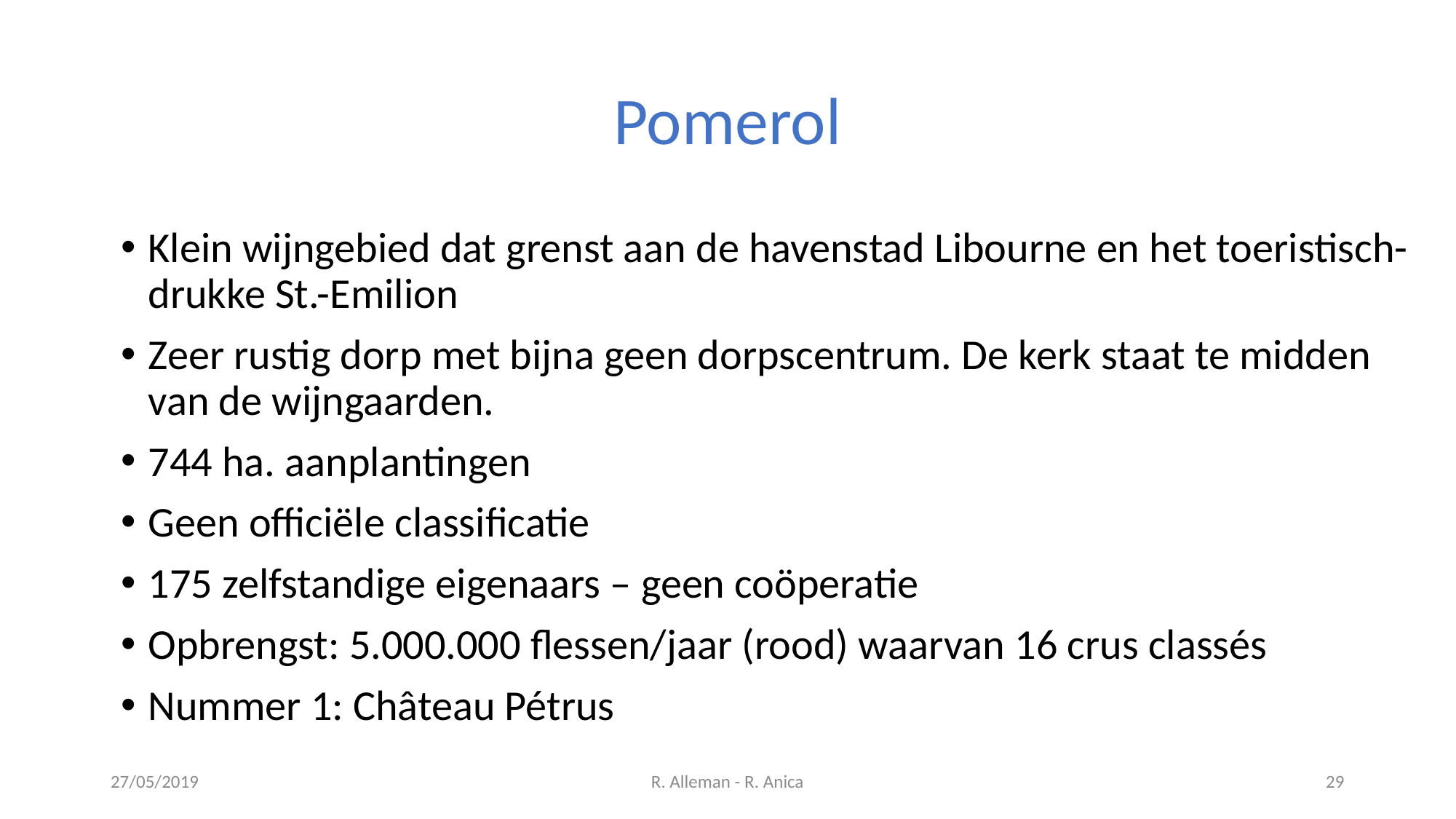

Pomerol
Klein wijngebied dat grenst aan de havenstad Libourne en het toeristisch-drukke St.-Emilion
Zeer rustig dorp met bijna geen dorpscentrum. De kerk staat te midden van de wijngaarden.
744 ha. aanplantingen
Geen officiële classificatie
175 zelfstandige eigenaars – geen coöperatie
Opbrengst: 5.000.000 flessen/jaar (rood) waarvan 16 crus classés
Nummer 1: Château Pétrus
27/05/2019
R. Alleman - R. Anica
29